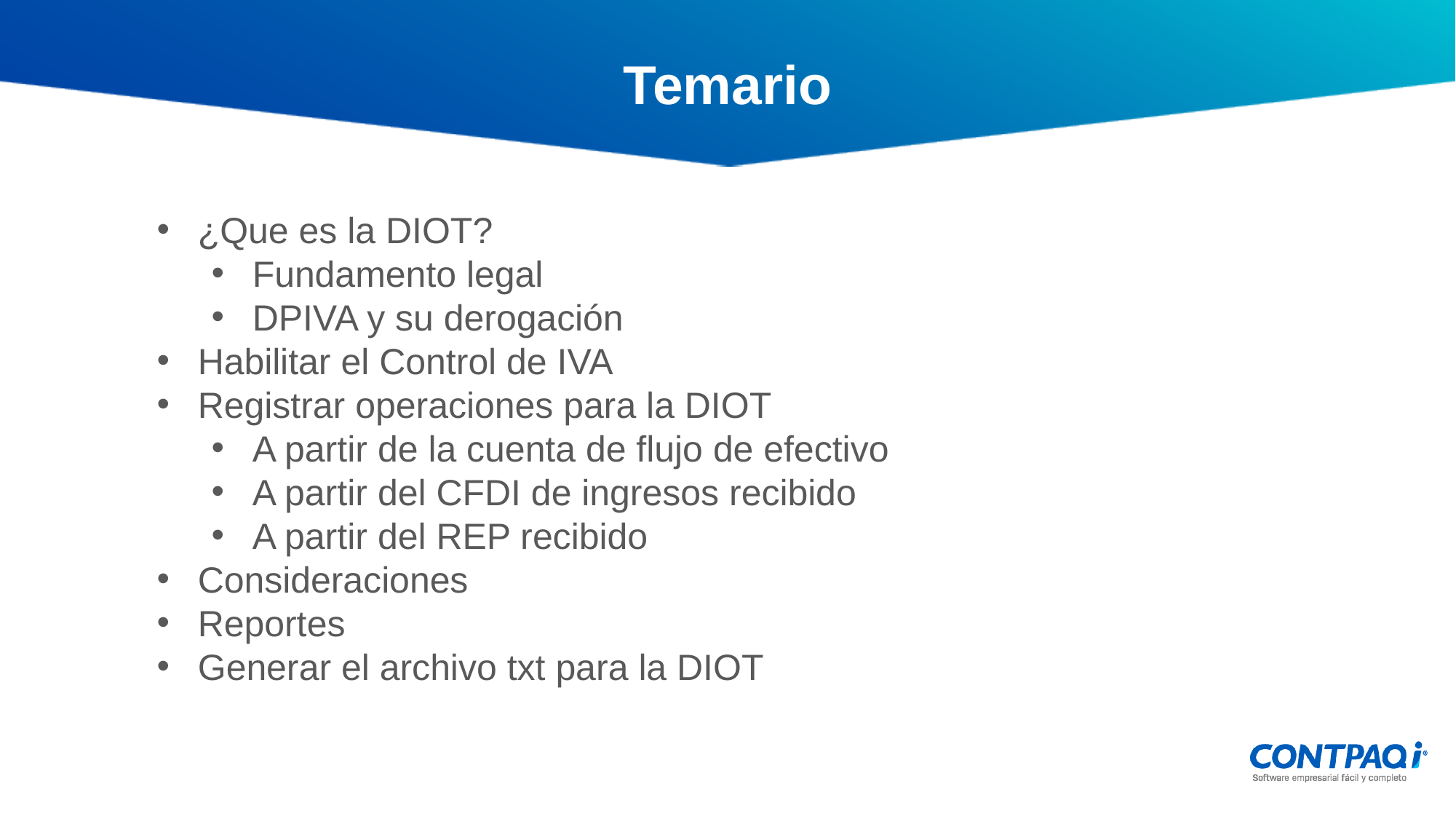

Temario
¿Que es la DIOT?
Fundamento legal
DPIVA y su derogación
Habilitar el Control de IVA
Registrar operaciones para la DIOT
A partir de la cuenta de flujo de efectivo
A partir del CFDI de ingresos recibido
A partir del REP recibido
Consideraciones
Reportes
Generar el archivo txt para la DIOT